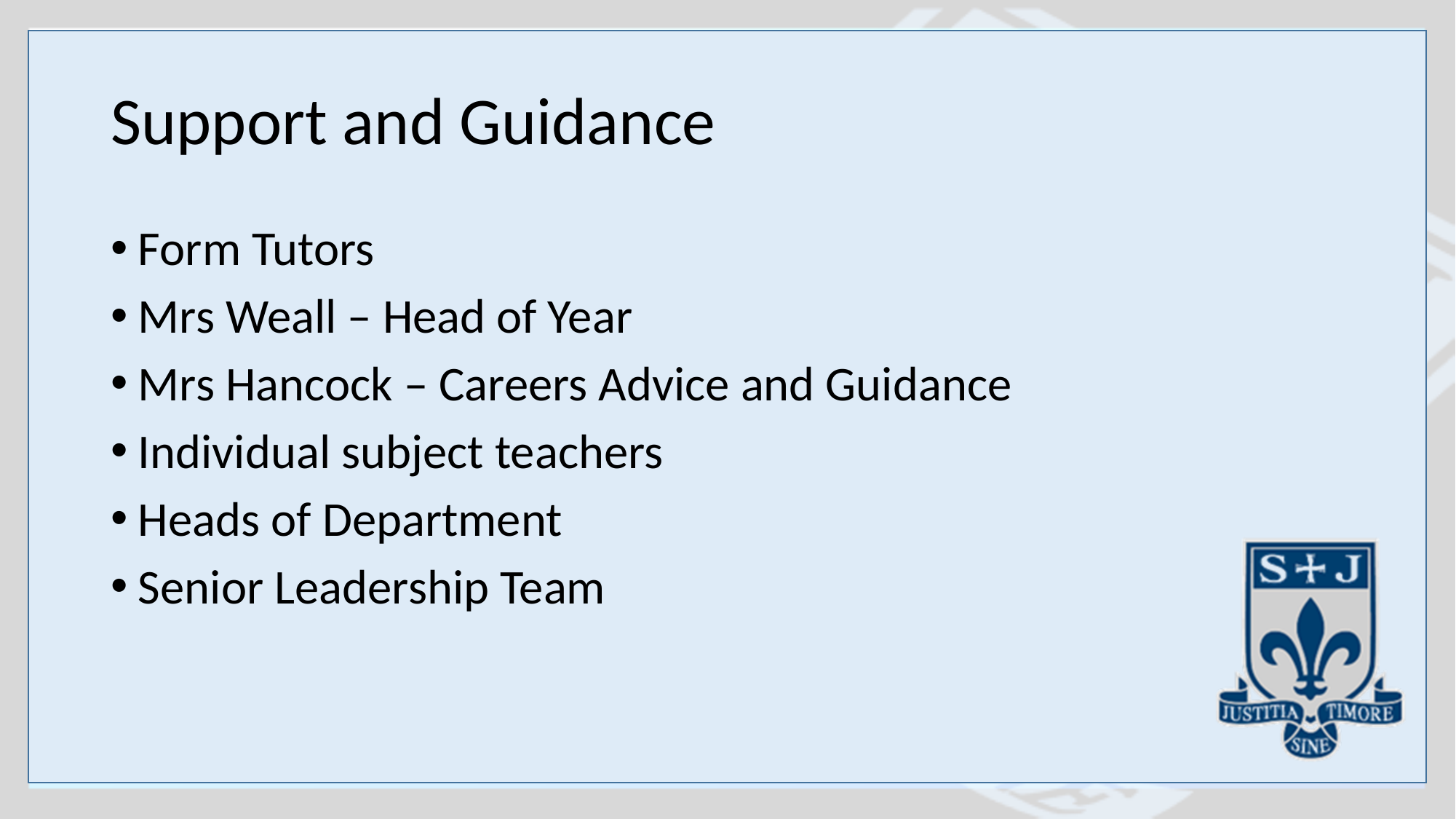

# Support and Guidance
Form Tutors
Mrs Weall – Head of Year
Mrs Hancock – Careers Advice and Guidance
Individual subject teachers
Heads of Department
Senior Leadership Team